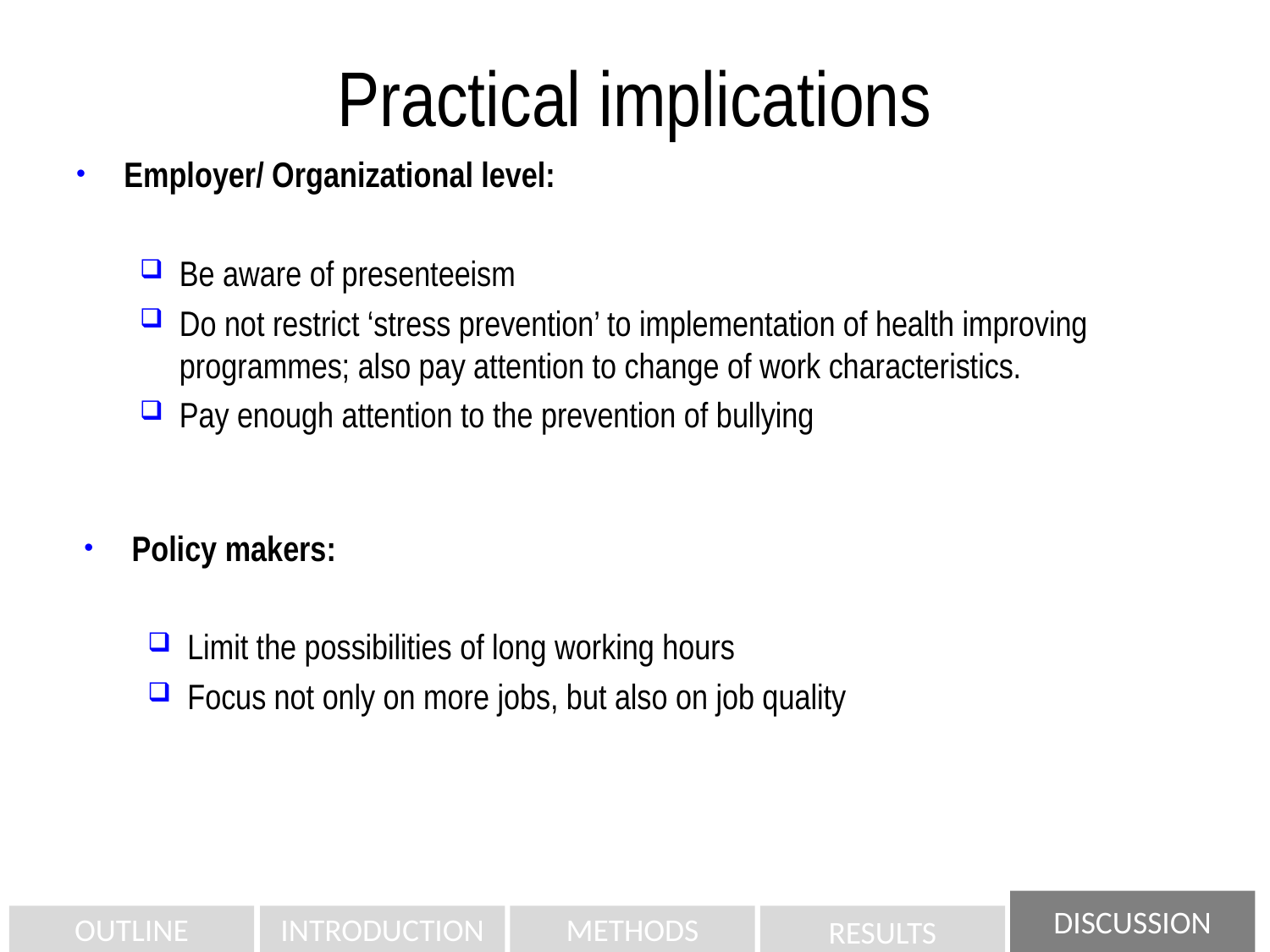

Practical implications
Employer/ Organizational level:

Be aware of presenteeism
Do not restrict ‘stress prevention’ to implementation of health improving programmes; also pay attention to change of work characteristics.
Pay enough attention to the prevention of bullying

Policy makers:

Limit the possibilities of long working hours
Focus not only on more jobs, but also on job quality

DISCUSSION
OUTLINE
INTRODUCTION
METHODS
RESULTS